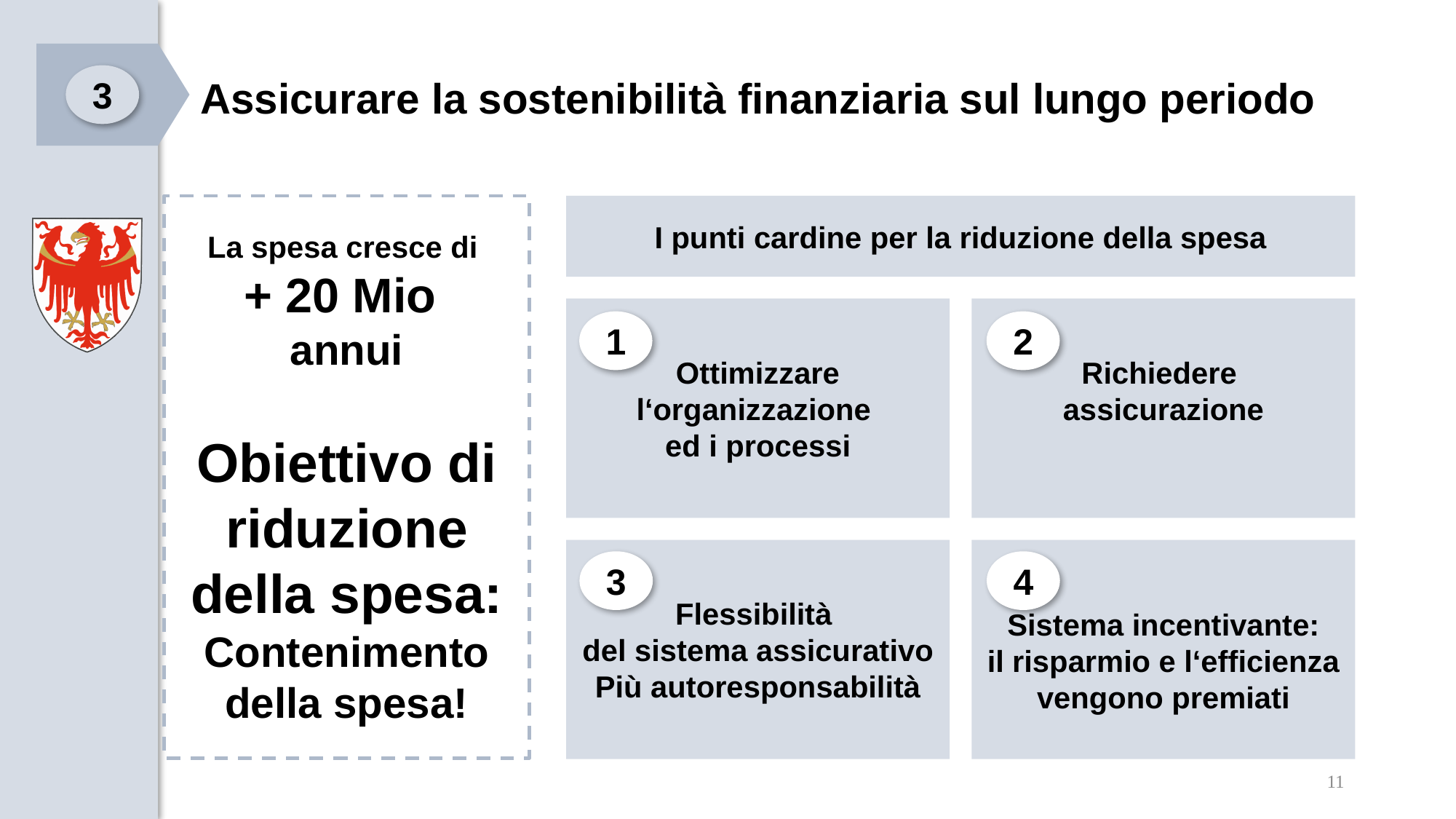

# Assicurare la sostenibilità finanziaria sul lungo periodo

3
La spesa cresce di
+ 20 Mio
annui

Obiettivo di riduzione della spesa:
Contenimento della spesa!
I punti cardine per la riduzione della spesa
Ottimizzare l‘organizzazione
ed i processi
Richiedere
assicurazione

1
2
Flessibilità
del sistema assicurativo
Più autoresponsabilità

Sistema incentivante:
il risparmio e l‘efficienza vengono premiati
3
4
11